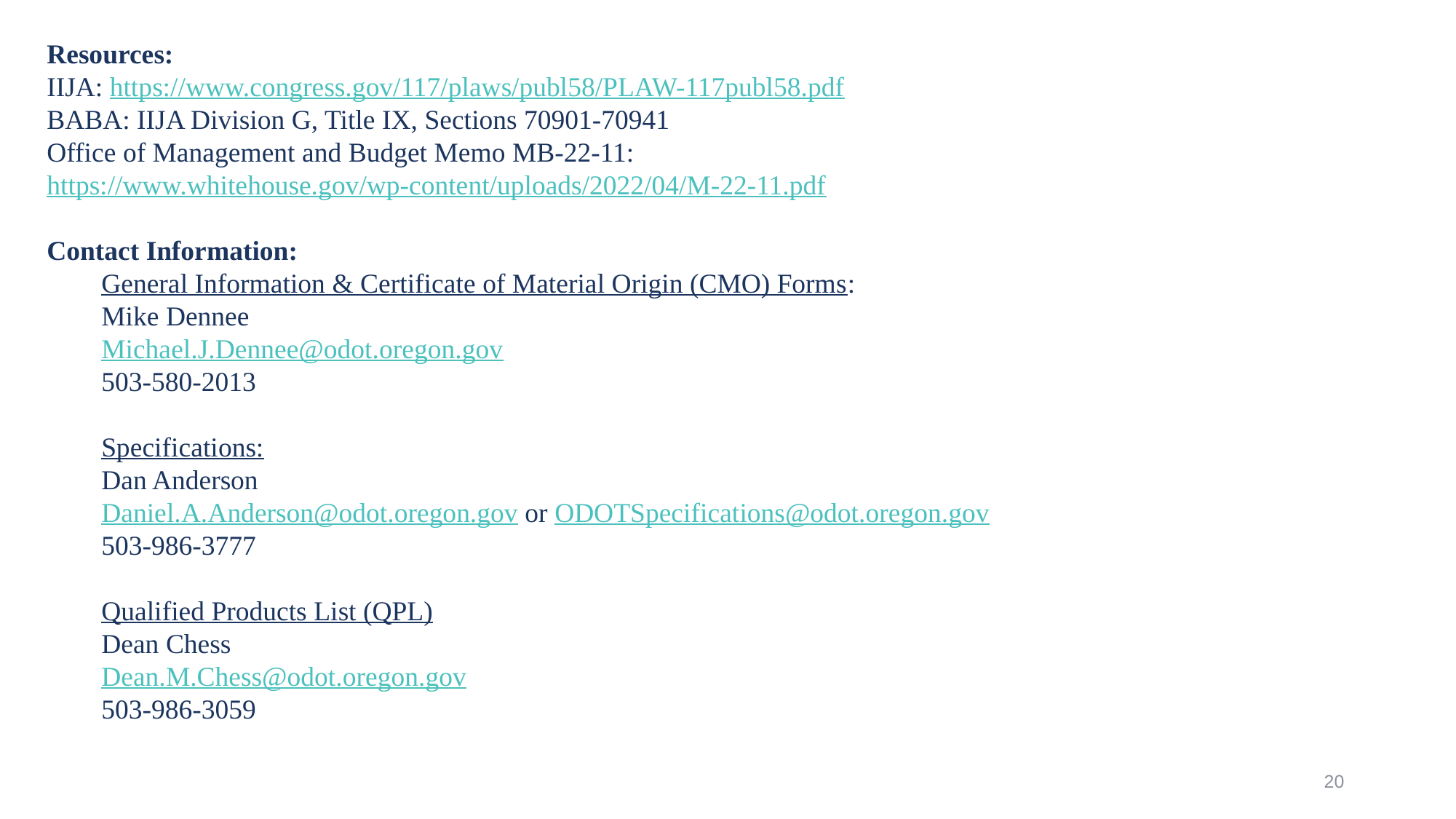

Resources:
IIJA: https://www.congress.gov/117/plaws/publ58/PLAW-117publ58.pdf
BABA: IIJA Division G, Title IX, Sections 70901-70941
Office of Management and Budget Memo MB-22-11: https://www.whitehouse.gov/wp-content/uploads/2022/04/M-22-11.pdf

Contact Information:
General Information & Certificate of Material Origin (CMO) Forms:
Mike Dennee
Michael.J.Dennee@odot.oregon.gov
503-580-2013

Specifications:
Dan Anderson
Daniel.A.Anderson@odot.oregon.gov or ODOTSpecifications@odot.oregon.gov
503-986-3777

Qualified Products List (QPL)
Dean Chess
Dean.M.Chess@odot.oregon.gov
503-986-3059

20